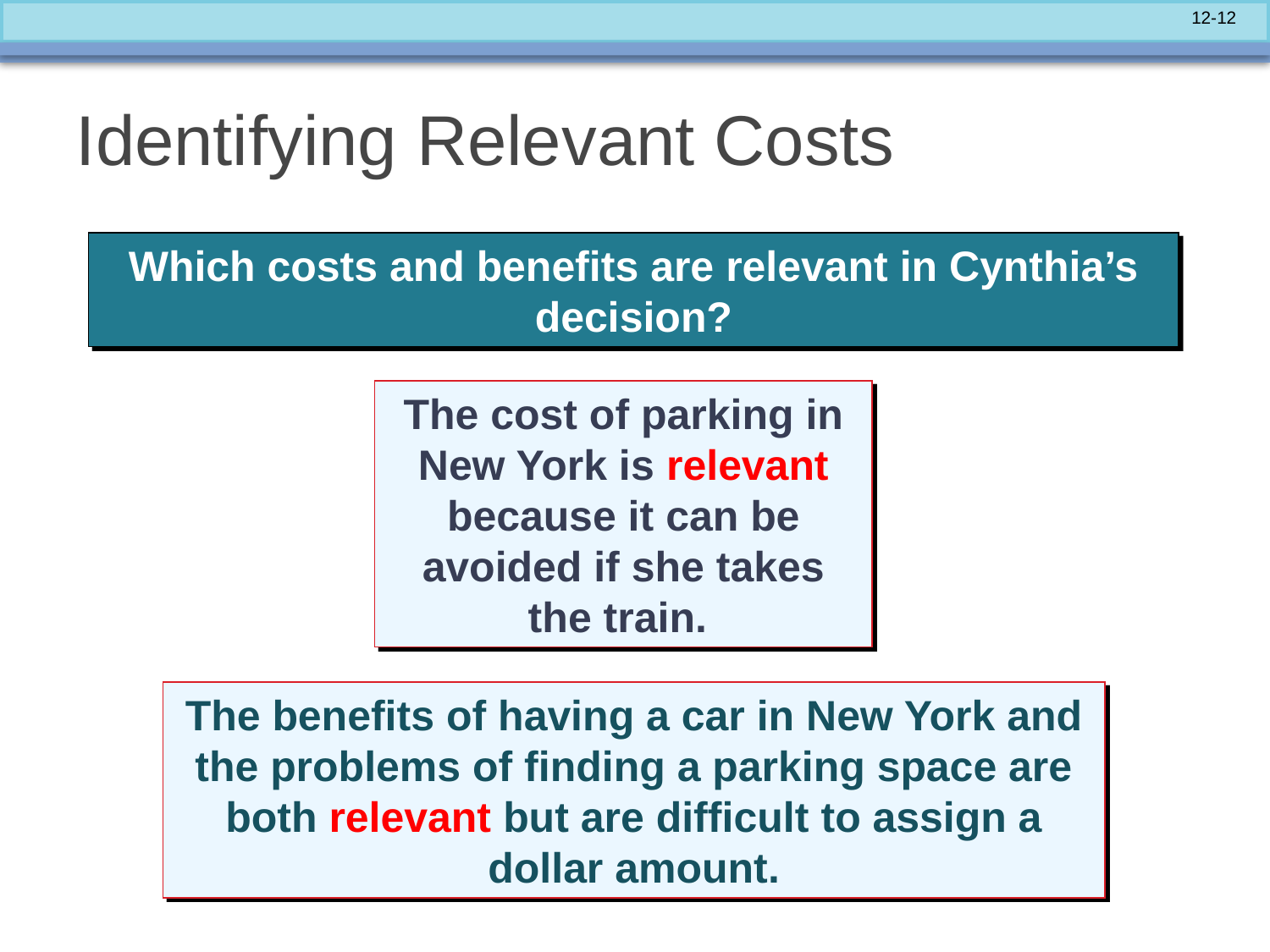

# Identifying Relevant Costs
Which costs and benefits are relevant in Cynthia’s decision?
The cost of parking in New York is relevant because it can be avoided if she takes the train.
The benefits of having a car in New York and the problems of finding a parking space are both relevant but are difficult to assign a dollar amount.